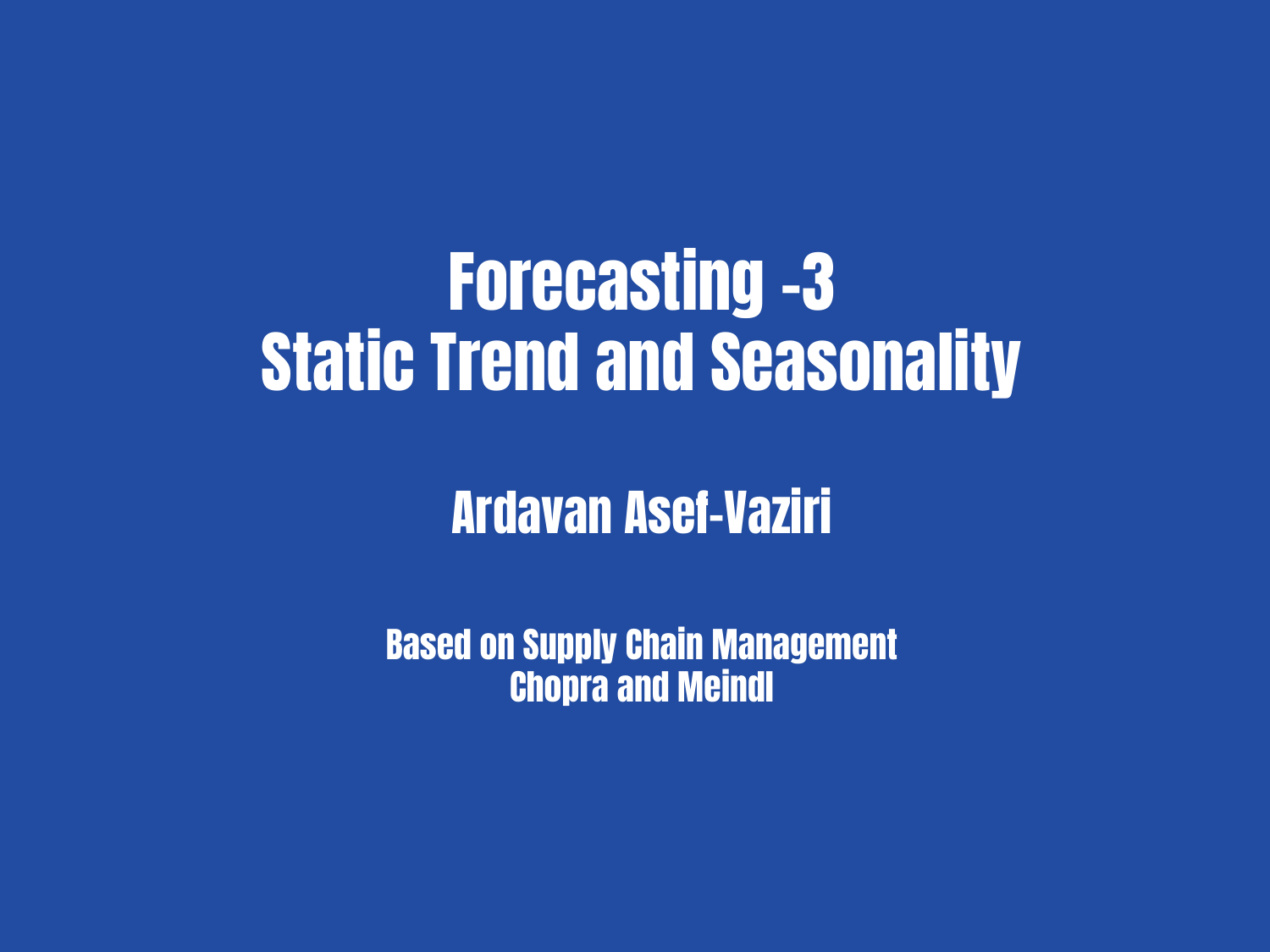

Forecasting -3
Static Trend and Seasonality

Ardavan Asef-Vaziri

Based on Supply Chain Management
Chopra and Meindl
# Chapter 7 Demand Forecasting in a Supply Chain